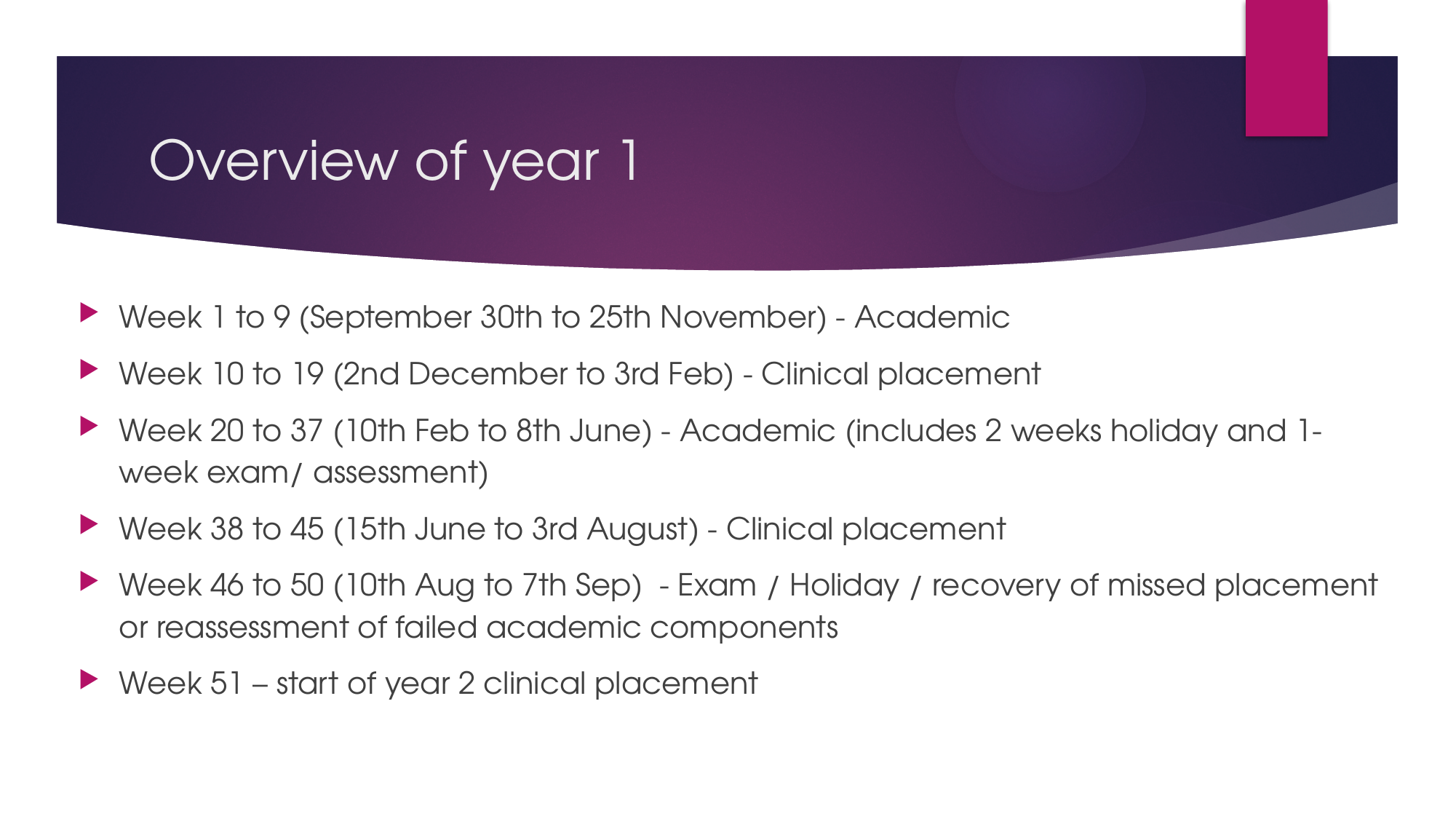

# Overview of year 1
Week 1 to 9 (September 30th to 25th November) - Academic
Week 10 to 19 (2nd December to 3rd Feb) - Clinical placement
Week 20 to 37 (10th Feb to 8th June) - Academic (includes 2 weeks holiday and 1-week exam/ assessment)
Week 38 to 45 (15th June to 3rd August) - Clinical placement
Week 46 to 50 (10th Aug to 7th Sep)  - Exam / Holiday / recovery of missed placement or reassessment of failed academic components
Week 51 – start of year 2 clinical placement